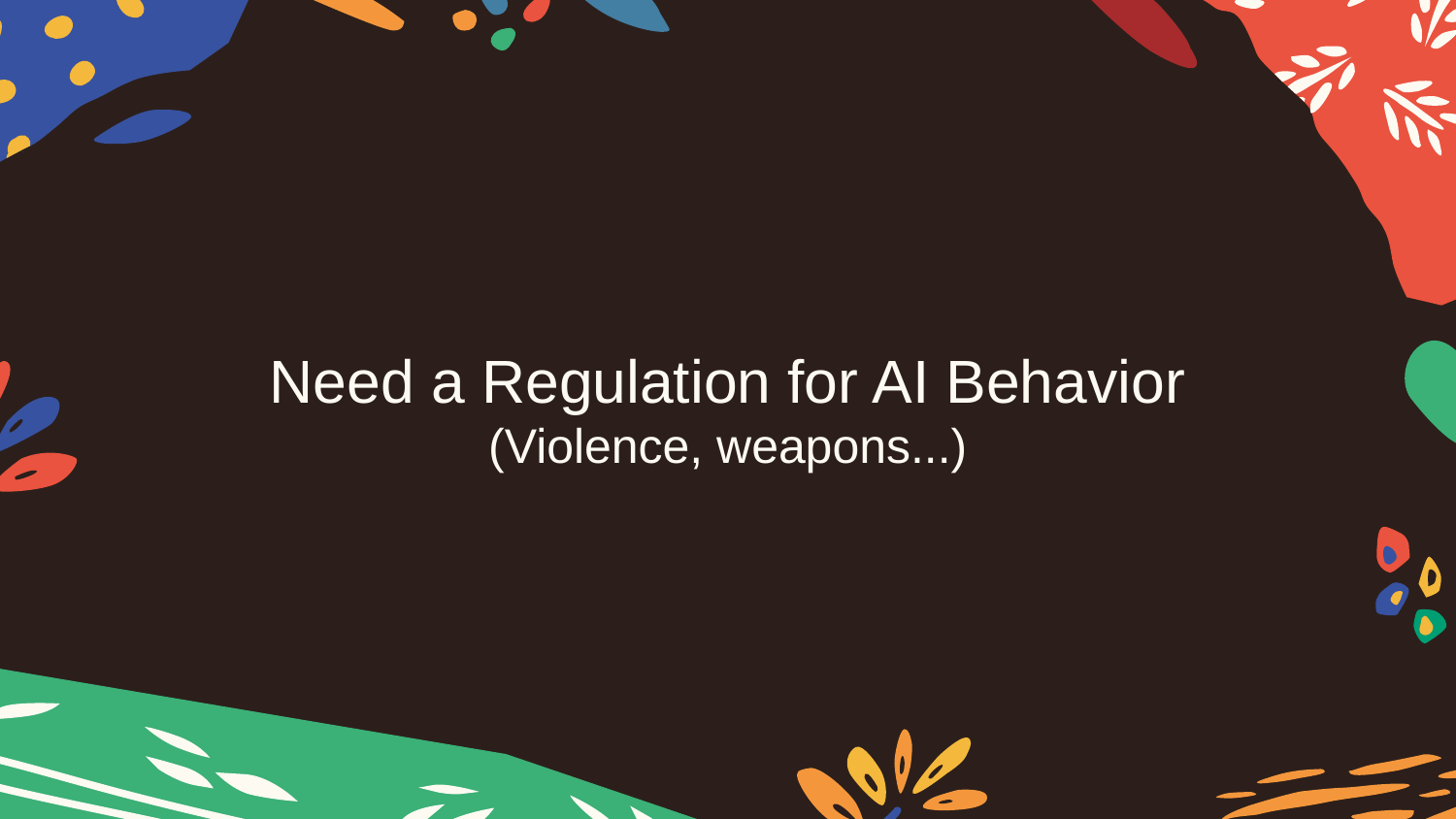

Need a Regulation for AI Behavior
(Violence, weapons...)